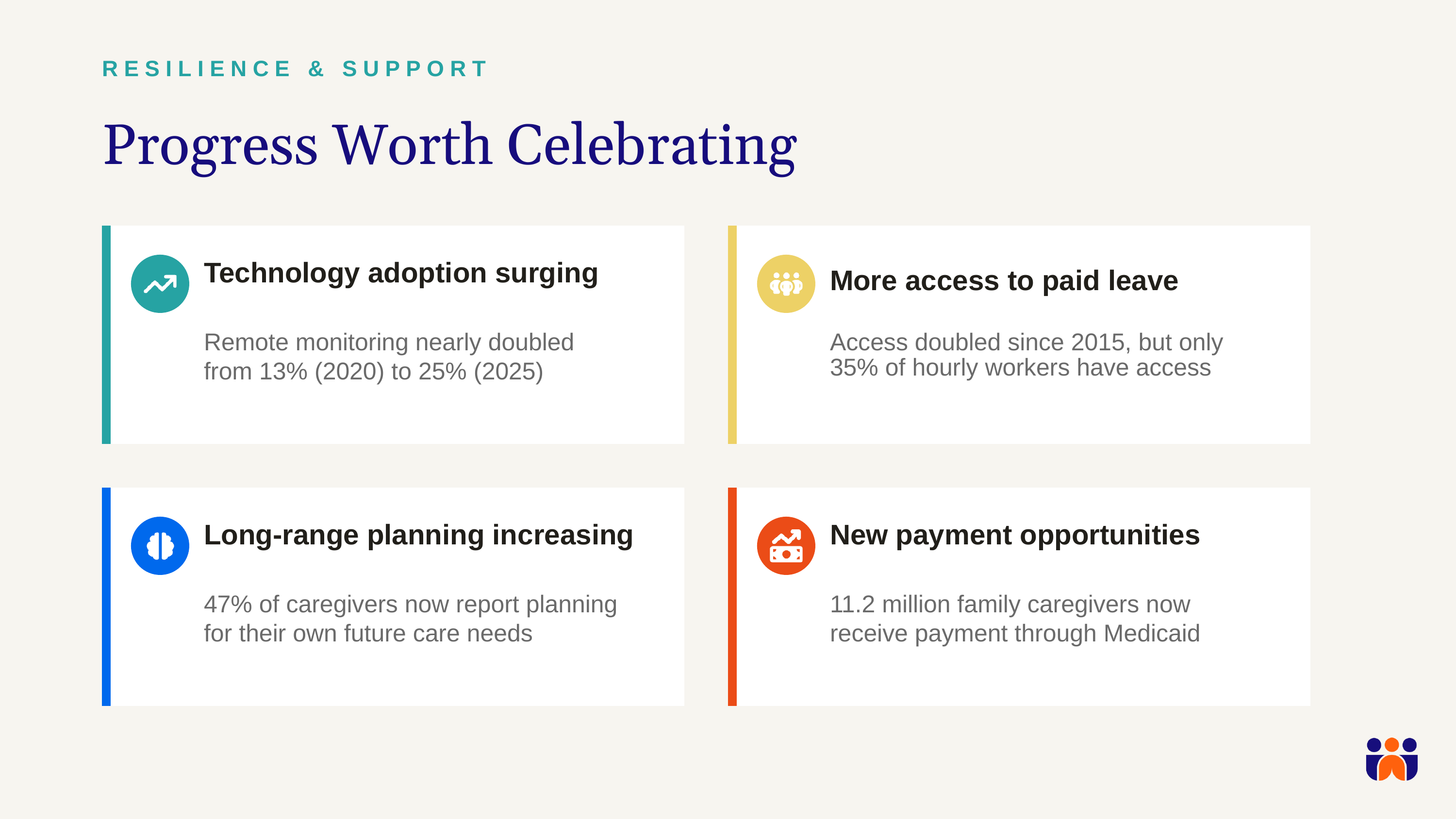

RESILIENCE & SUPPORT

Progress Worth Celebrating

Technology adoption surging

More access to paid leave

Remote monitoring nearly doubled
from 13% (2020) to 25% (2025)

Access doubled since 2015, but only
35% of hourly workers have access

Long-range planning increasing

New payment opportunities

47% of caregivers now report planning
for their own future care needs

11.2 million family caregivers now
receive payment through Medicaid